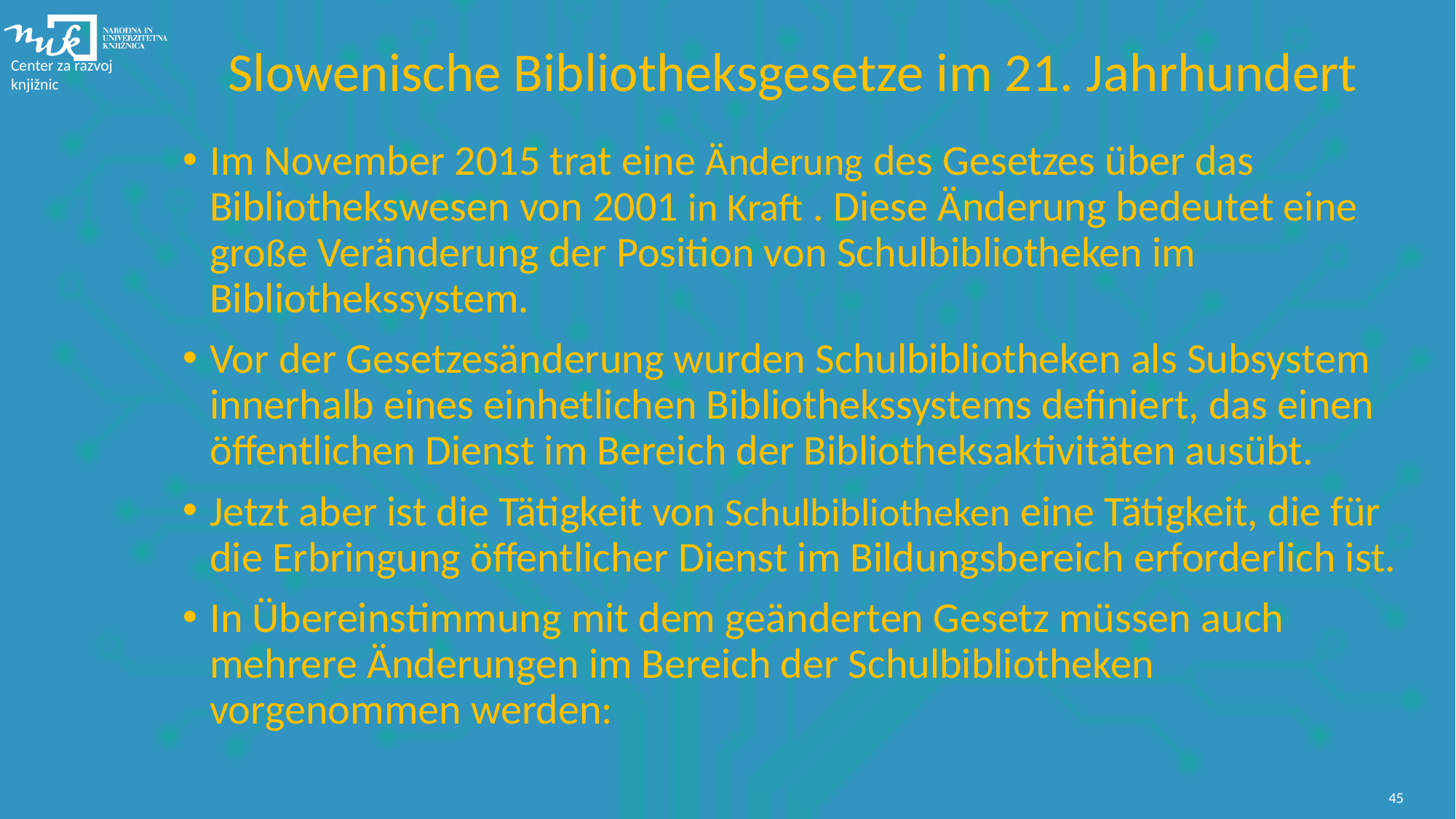

# Slowenische Bibliotheksgesetze im 21. Jahrhundert
Im November 2015 trat eine Änderung des Gesetzes über das Bibliothekswesen von 2001 in Kraft . Diese Änderung bedeutet eine große Veränderung der Position von Schulbibliotheken im Bibliothekssystem.
Vor der Gesetzesänderung wurden Schulbibliotheken als Subsystem innerhalb eines einhetlichen Bibliothekssystems definiert, das einen öffentlichen Dienst im Bereich der Bibliotheksaktivitäten ausübt.
Jetzt aber ist die Tätigkeit von Schulbibliotheken eine Tätigkeit, die für die Erbringung öffentlicher Dienst im Bildungsbereich erforderlich ist.
In Übereinstimmung mit dem geänderten Gesetz müssen auch mehrere Änderungen im Bereich der Schulbibliotheken vorgenommen werden:

45